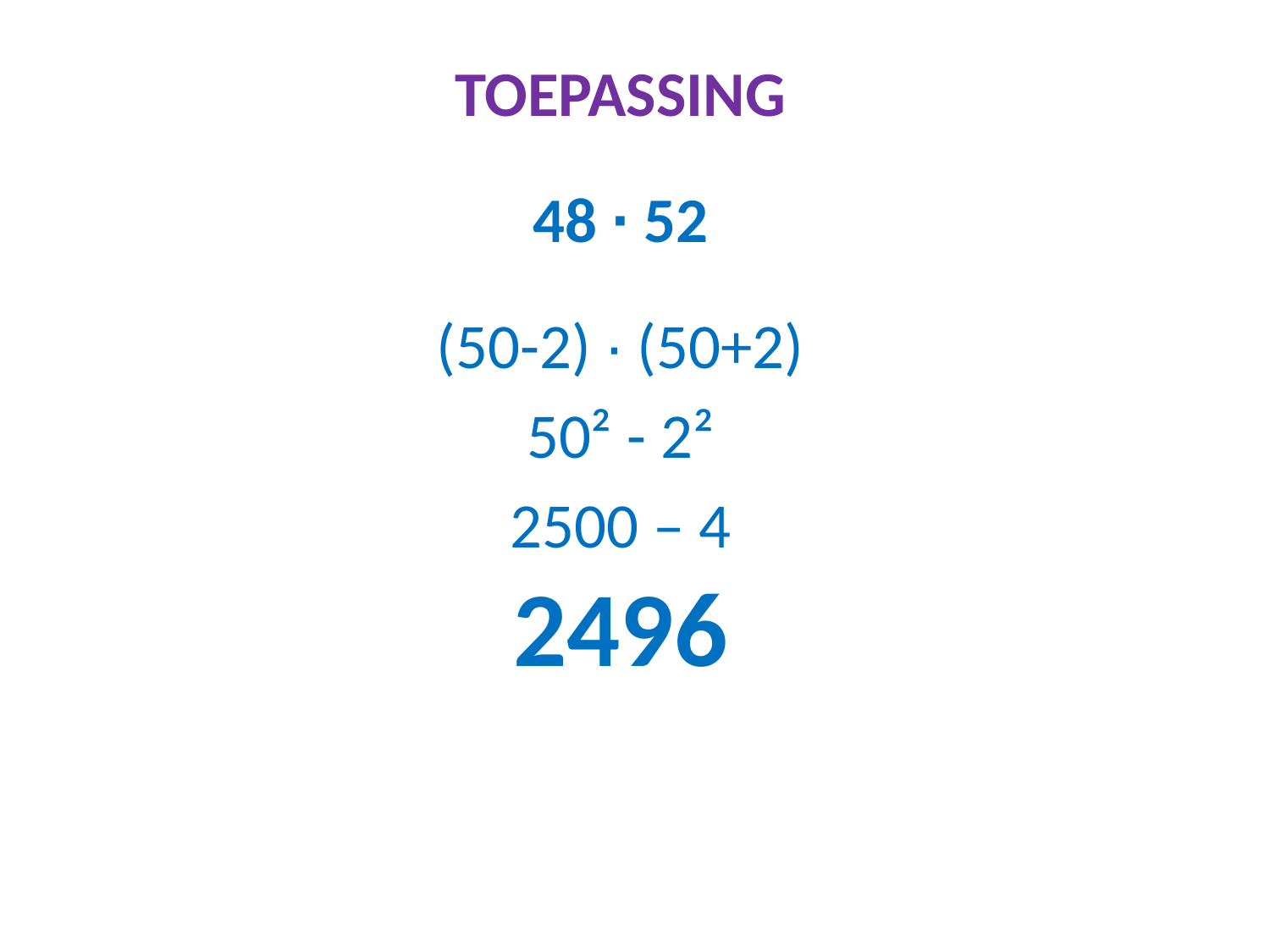

TOEPASSING
48 ∙ 52
(50-2) ∙ (50+2)
50² - 2²
2500 – 4
2496